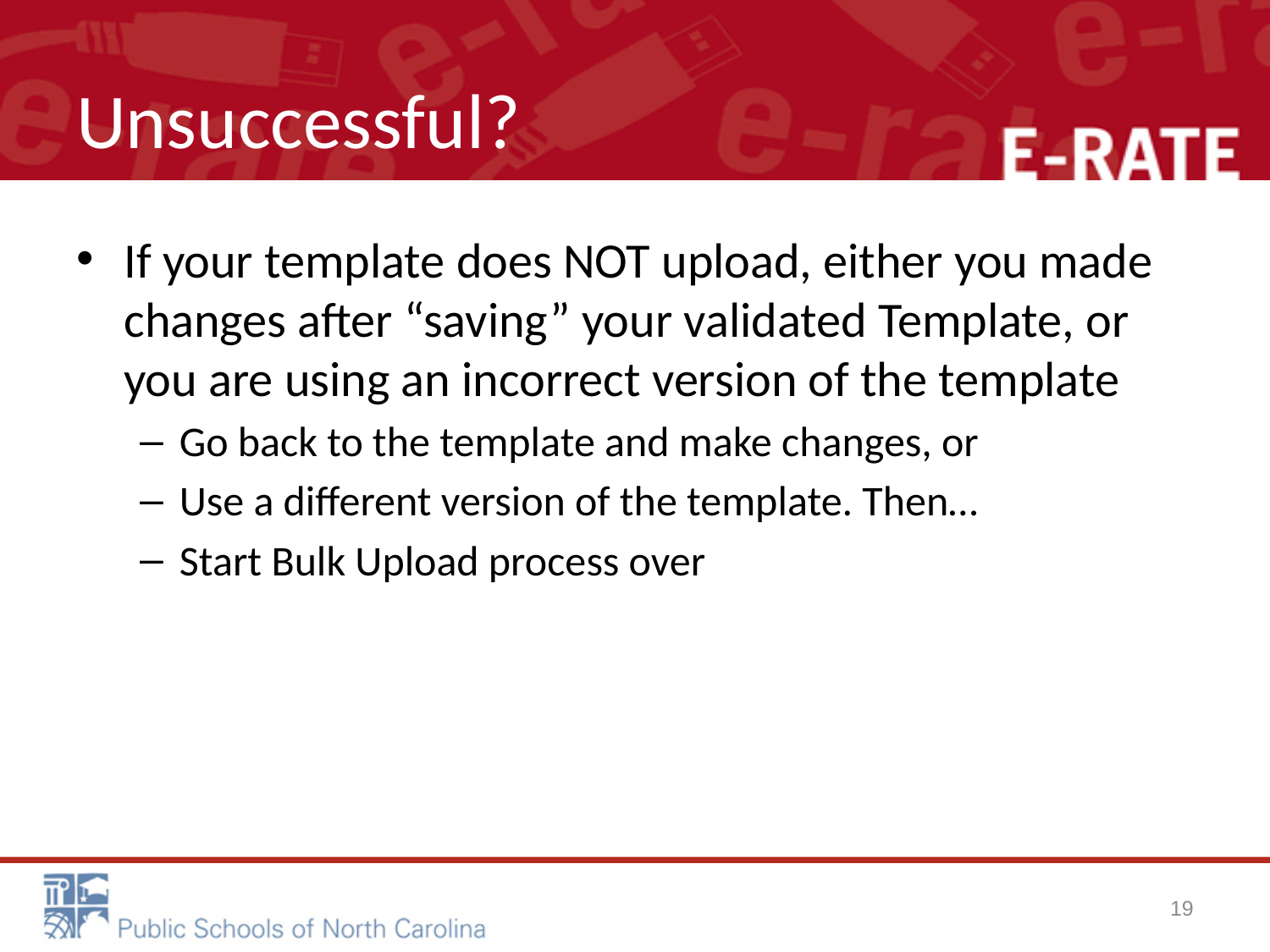

# Unsuccessful?
If your template does NOT upload, either you made changes after “saving” your validated Template, or you are using an incorrect version of the template
Go back to the template and make changes, or
Use a different version of the template. Then…
Start Bulk Upload process over

19